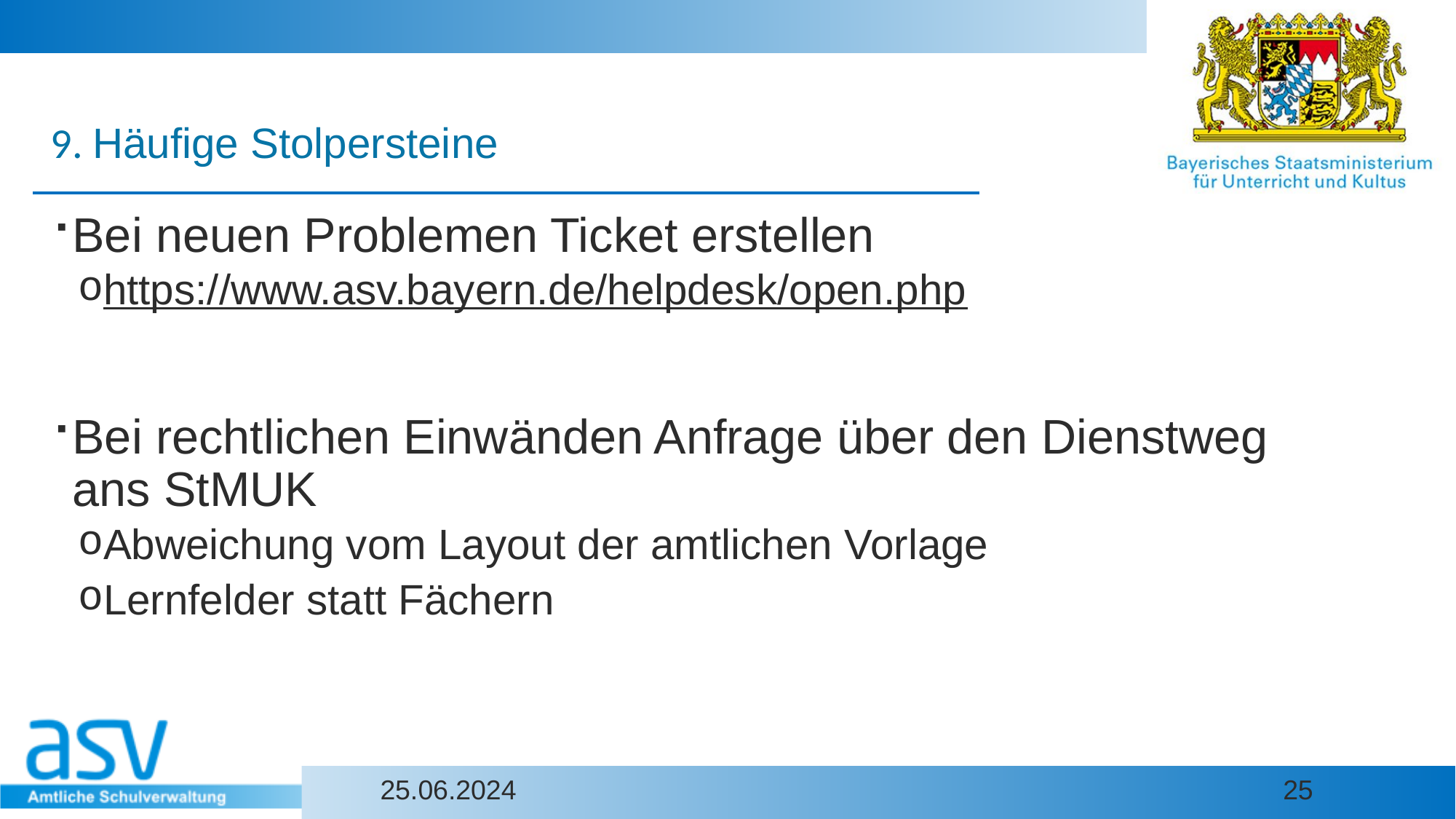

9. Häufige Stolpersteine
Bei neuen Problemen Ticket erstellen
https://www.asv.bayern.de/helpdesk/open.php

Bei rechtlichen Einwänden Anfrage über den Dienstweg ans StMUK
Abweichung vom Layout der amtlichen Vorlage
Lernfelder statt Fächern
25.06.2024
25